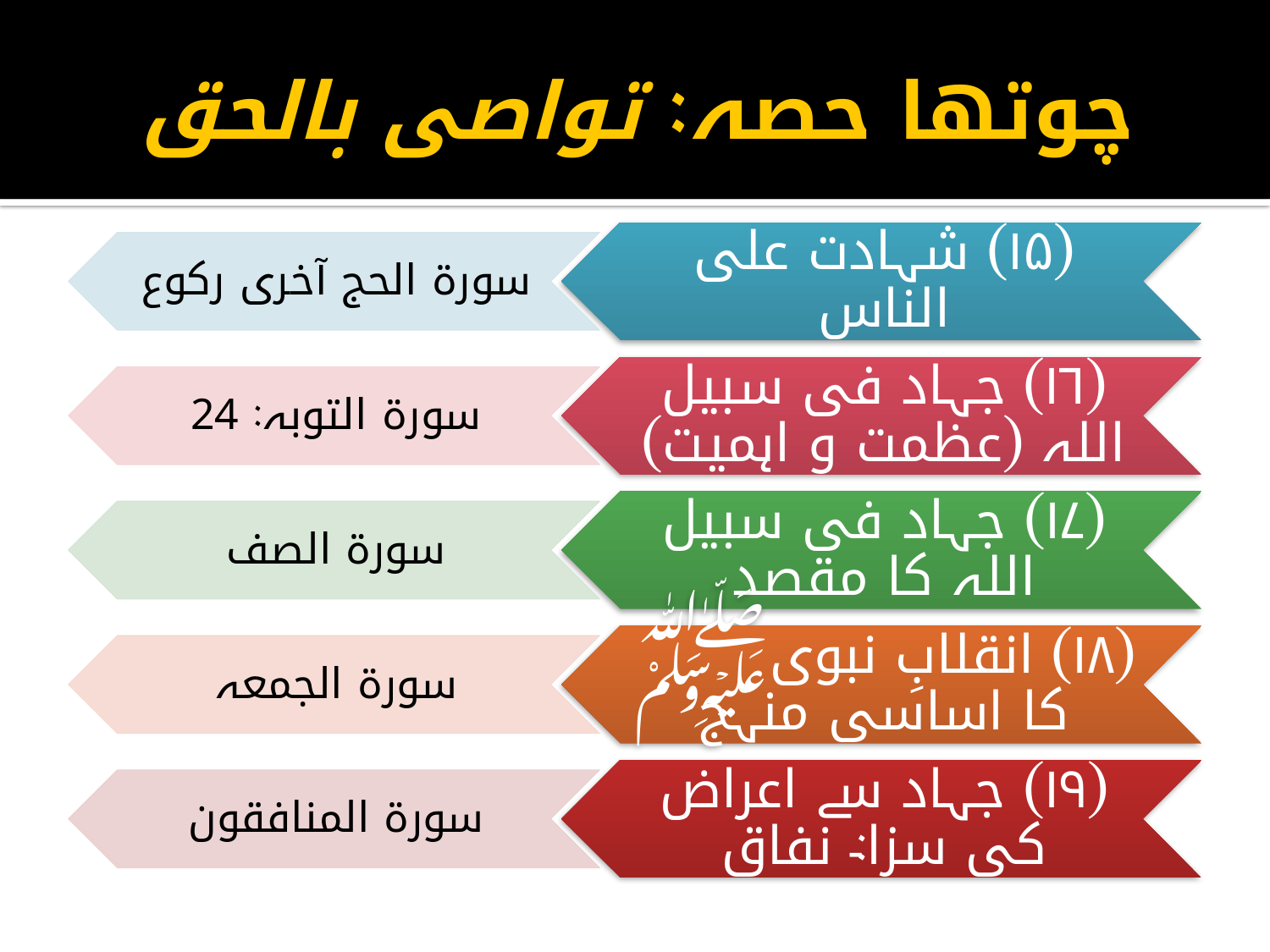

# چوتھا حصہ: تواصی بالحق
(۱۵) شہادت علی الناس
سورۃ الحج آخری رکوع
(۱۶) جہاد فی سبیل اللہ (عظمت و اہمیت)
سورۃ التوبہ: 24
(۱۷) جہاد فی سبیل اللہ کا مقصد
سورۃ الصف
(۱۸) انقلابِ نبویﷺ کا اساسی منہج
سورۃ الجمعہ
(۱۹) جہاد سے اعراض کی سزا: نفاق
سورۃ المنافقون